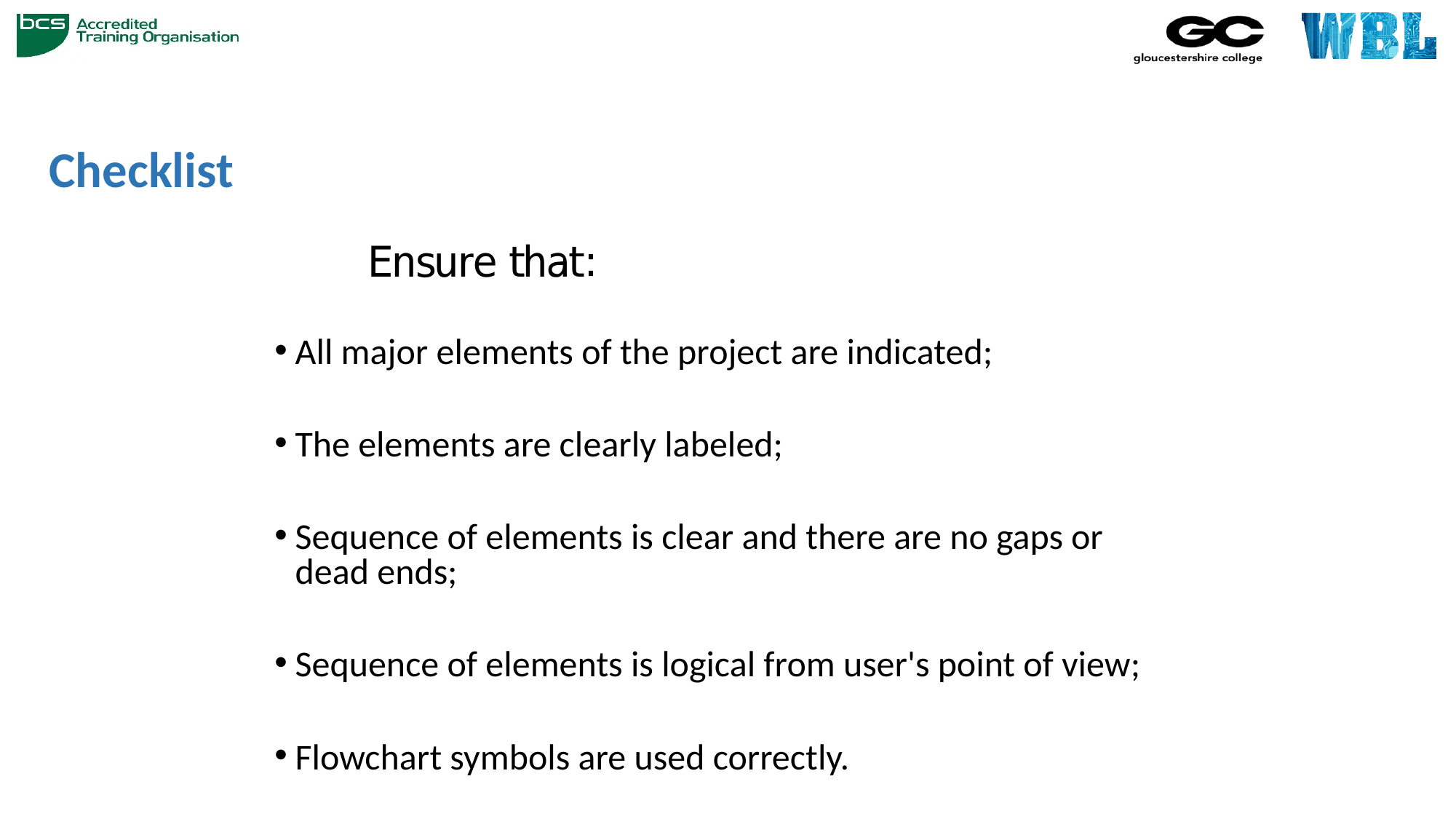

# Checklist
Ensure that:
All major elements of the project are indicated;

The elements are clearly labeled;

Sequence of elements is clear and there are no gaps or dead ends;

Sequence of elements is logical from user's point of view;

Flowchart symbols are used correctly.